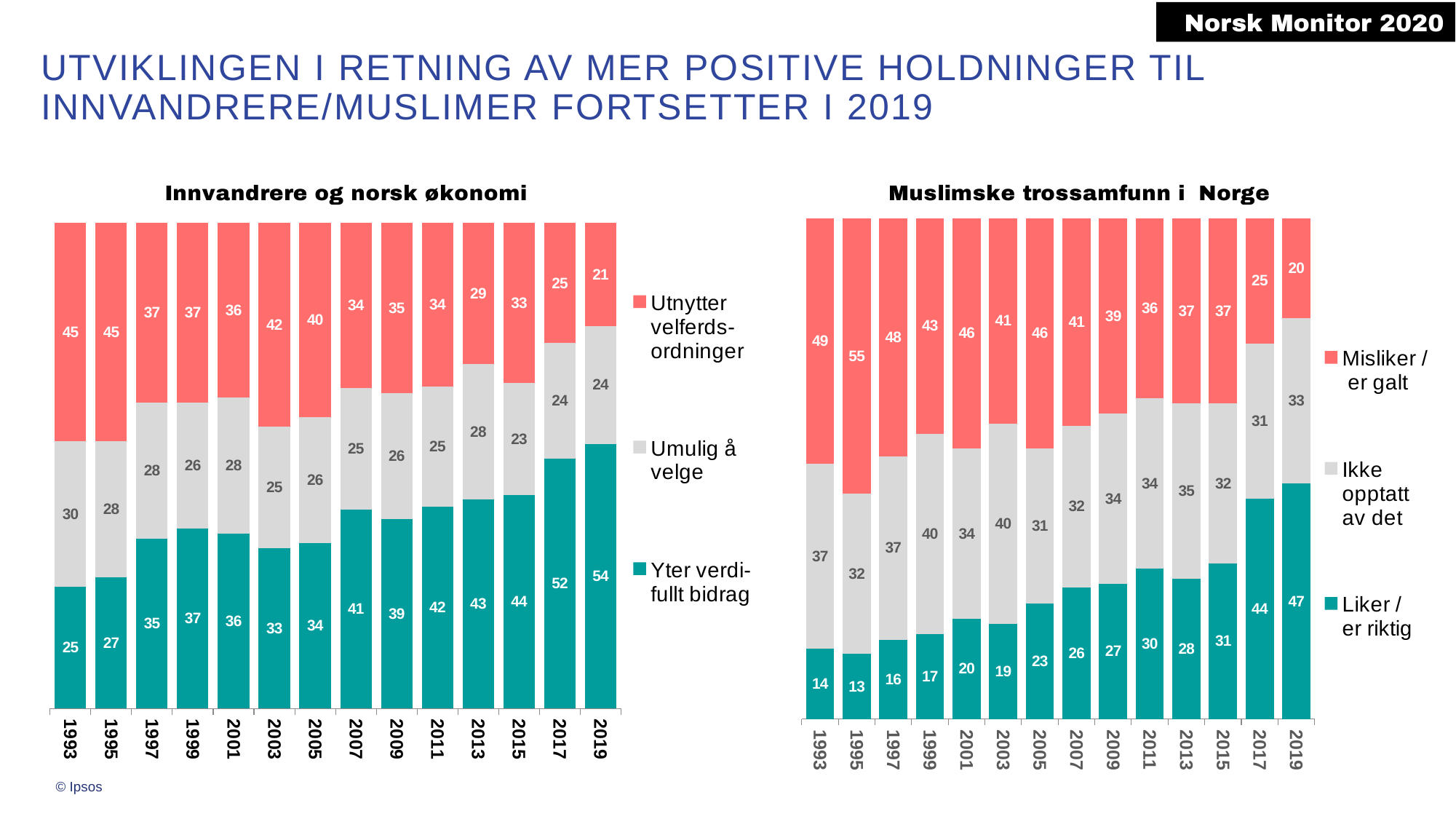

Norsk Monitor 2020
# Utviklingen i retning av mer positive holdninger til innvandrere/muslimer fortsetter i 2019

### Chart

| Category | Yter verdi-fullt bidrag | Umulig å velge | Utnytter velferds- ordninger |
|---|---|---|---|
| 1993 | 25.0 | 30.0 | 45.0 |
| 1995 | 27.0 | 28.0 | 45.0 |
| 1997 | 35.0 | 28.0 | 37.0 |
| 1999 | 37.0 | 26.0 | 37.0 |
| 2001 | 36.0 | 28.0 | 36.0 |
| 2003 | 33.0 | 25.0 | 42.0 |
| 2005 | 34.0 | 26.0 | 40.0 |
| 2007 | 41.0 | 25.0 | 34.0 |
| 2009 | 39.0 | 26.0 | 35.0 |
| 2011 | 42.0 | 25.0 | 34.0 |
| 2013 | 43.0 | 28.0 | 29.0 |
| 2015 | 44.0 | 23.0 | 33.0 |
| 2017 | 52.0 | 24.0 | 25.0 |
| 2019 | 54.0 | 24.0 | 21.0 |

### Chart

| Category | Liker /  er riktig | Ikke opptatt av det | Misliker /  er galt |
|---|---|---|---|
| 1993 | 14.0 | 37.0 | 49.0 |
| 1995 | 13.0 | 32.0 | 55.0 |
| 1997 | 16.0 | 37.0 | 48.0 |
| 1999 | 17.0 | 40.0 | 43.0 |
| 2001 | 20.0 | 34.0 | 46.0 |
| 2003 | 19.0 | 40.0 | 41.0 |
| 2005 | 23.0 | 31.0 | 46.0 |
| 2007 | 26.0 | 32.0 | 41.0 |
| 2009 | 27.0 | 34.0 | 39.0 |
| 2011 | 30.0 | 34.0 | 36.0 |
| 2013 | 28.0 | 35.0 | 37.0 |
| 2015 | 31.0 | 32.0 | 37.0 |
| 2017 | 44.0 | 31.0 | 25.0 |
| 2019 | 47.0 | 33.0 | 20.0 |